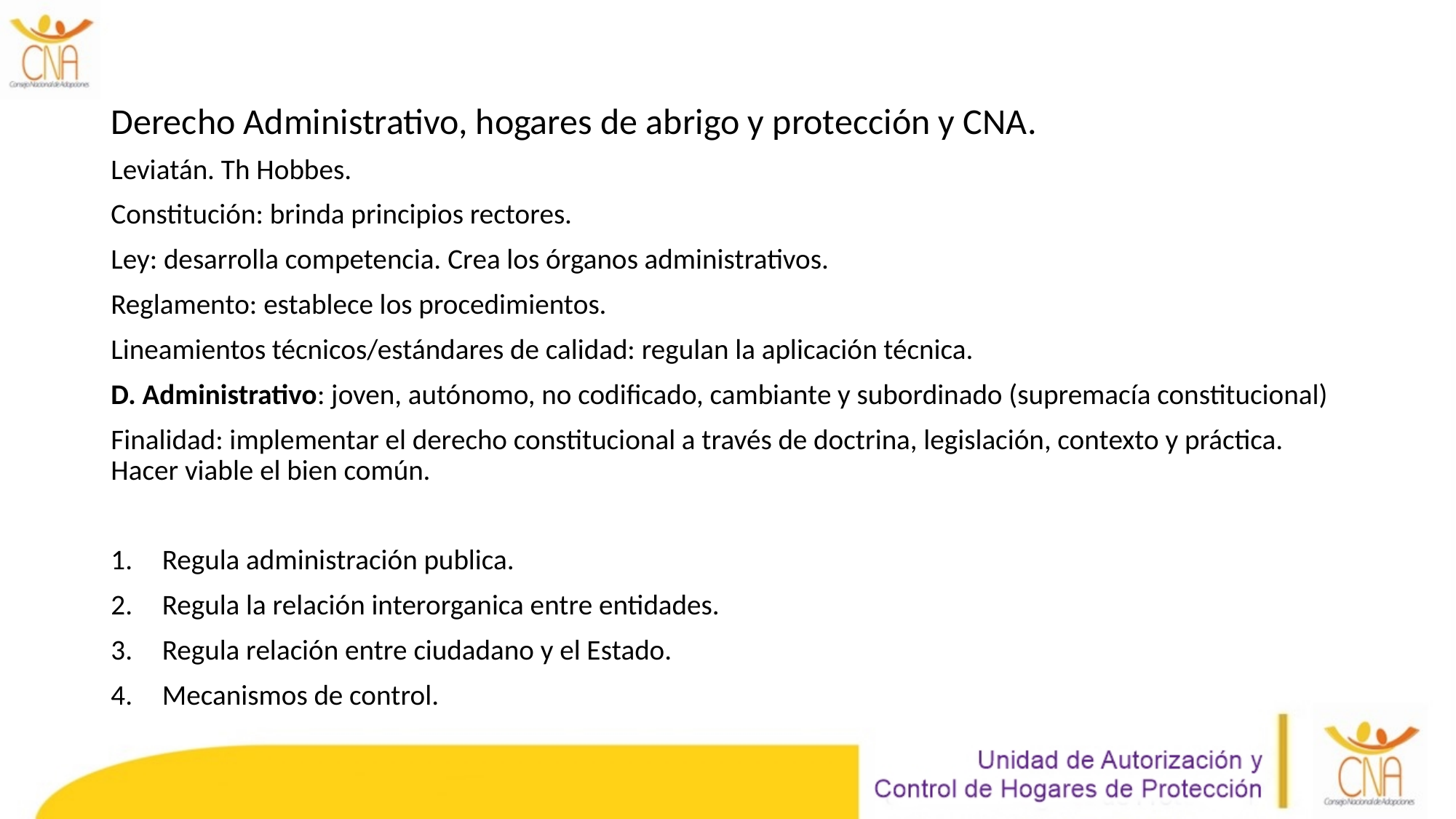

# Derecho Administrativo, hogares de abrigo y protección y CNA.
Leviatán. Th Hobbes.
Constitución: brinda principios rectores.
Ley: desarrolla competencia. Crea los órganos administrativos.
Reglamento: establece los procedimientos.
Lineamientos técnicos/estándares de calidad: regulan la aplicación técnica.
D. Administrativo: joven, autónomo, no codificado, cambiante y subordinado (supremacía constitucional)
Finalidad: implementar el derecho constitucional a través de doctrina, legislación, contexto y práctica. Hacer viable el bien común.

Regula administración publica.
Regula la relación interorganica entre entidades.
Regula relación entre ciudadano y el Estado.
Mecanismos de control.